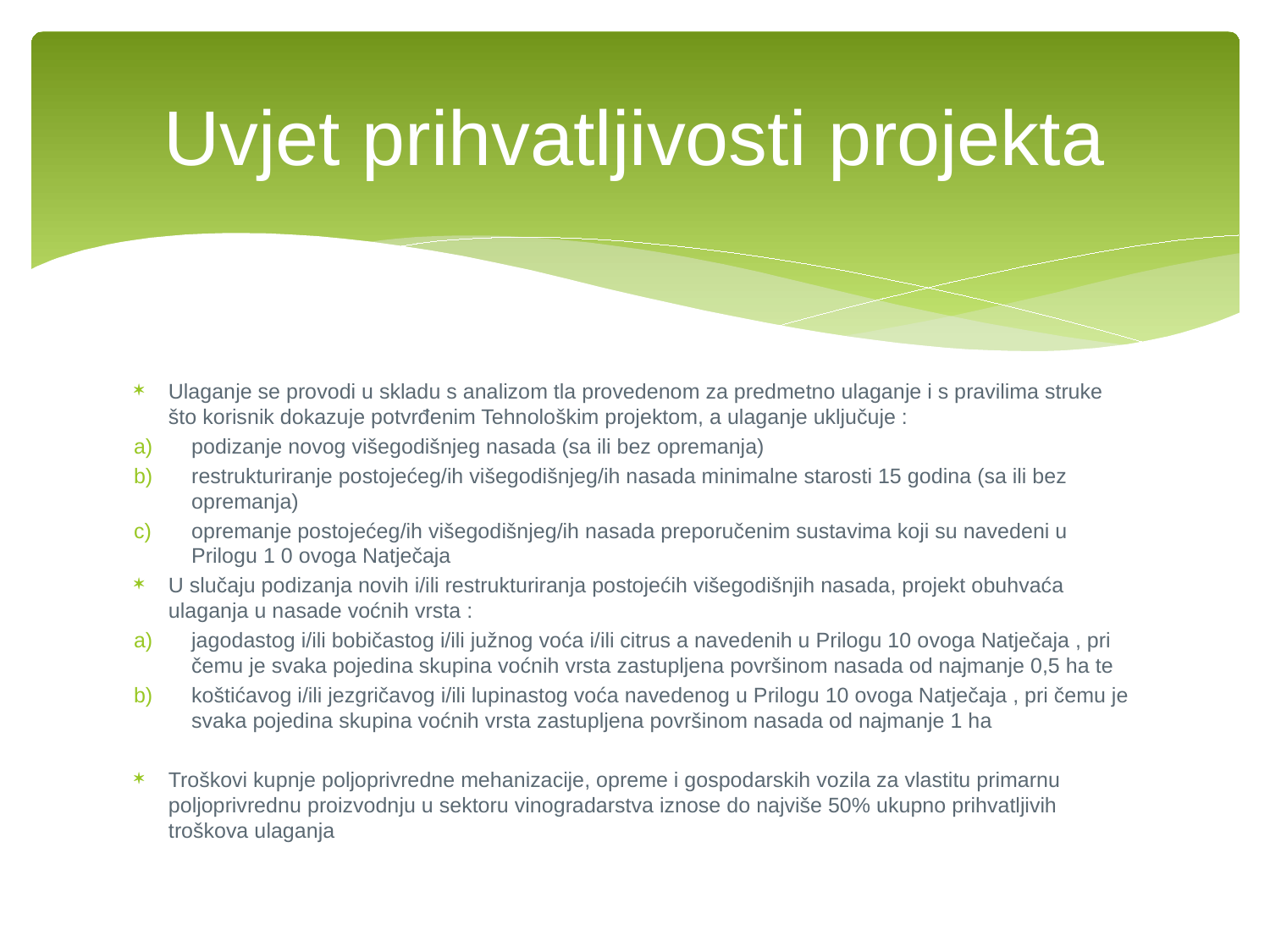

# Uvjet prihvatljivosti projekta
Ulaganje se provodi u skladu s analizom tla provedenom za predmetno ulaganje i s pravilima struke što korisnik dokazuje potvrđenim Tehnološkim projektom, a ulaganje uključuje :
podizanje novog višegodišnjeg nasada (sa ili bez opremanja)
restrukturiranje postojećeg/ih višegodišnjeg/ih nasada minimalne starosti 15 godina (sa ili bez opremanja)
opremanje postojećeg/ih višegodišnjeg/ih nasada preporučenim sustavima koji su navedeni u Prilogu 1 0 ovoga Natječaja
U slučaju podizanja novih i/ili restrukturiranja postojećih višegodišnjih nasada, projekt obuhvaća ulaganja u nasade voćnih vrsta :
jagodastog i/ili bobičastog i/ili južnog voća i/ili citrus a navedenih u Prilogu 10 ovoga Natječaja , pri čemu je svaka pojedina skupina voćnih vrsta zastupljena površinom nasada od najmanje 0,5 ha te
koštićavog i/ili jezgričavog i/ili lupinastog voća navedenog u Prilogu 10 ovoga Natječaja , pri čemu je svaka pojedina skupina voćnih vrsta zastupljena površinom nasada od najmanje 1 ha

Troškovi kupnje poljoprivredne mehanizacije, opreme i gospodarskih vozila za vlastitu primarnu poljoprivrednu proizvodnju u sektoru vinogradarstva iznose do najviše 50% ukupno prihvatljivih troškova ulaganja